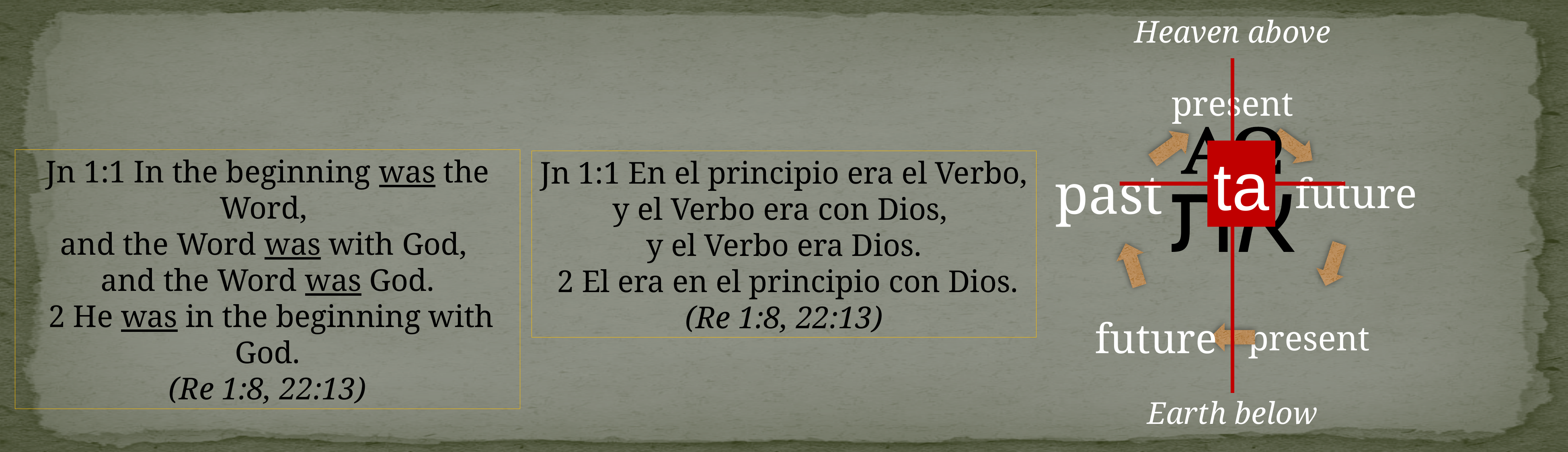

Heaven above
present
future
present
future
past
ΑΩ
ta
Jn 1:1 In the beginning was the Word,
and the Word was with God,
and the Word was God.
 2 He was in the beginning with God.
(Re 1:8, 22:13)
Jn 1:1 En el principio era el Verbo,
y el Verbo era con Dios,
y el Verbo era Dios.
 2 El era en el principio con Dios.
(Re 1:8, 22:13)
את
Earth below